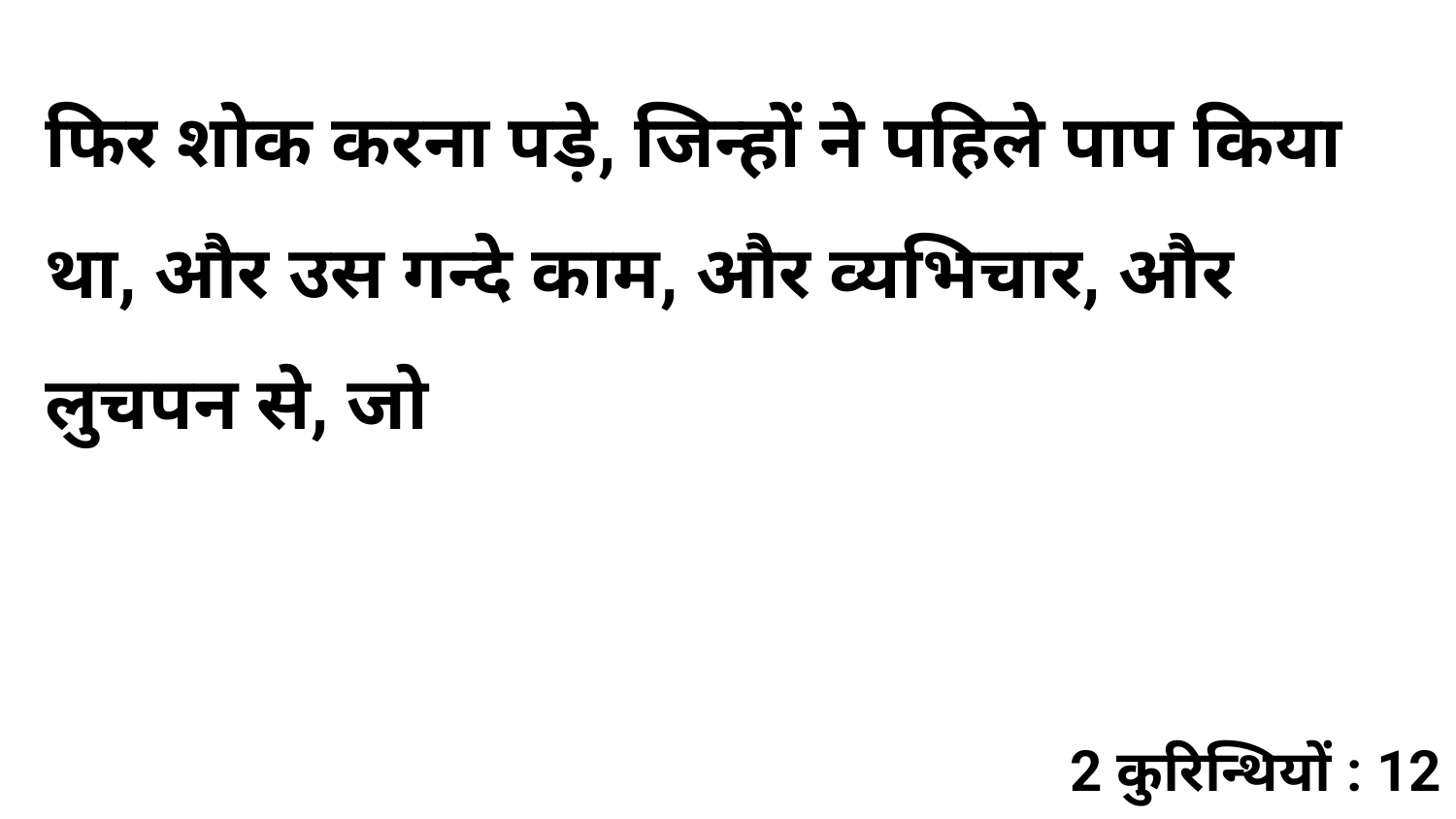

फिर शोक करना पड़े, जिन्हों ने पहिले पाप किया था, और उस गन्दे काम, और व्यभिचार, और लुचपन से, जो
2 कुरिन्थियों : 12